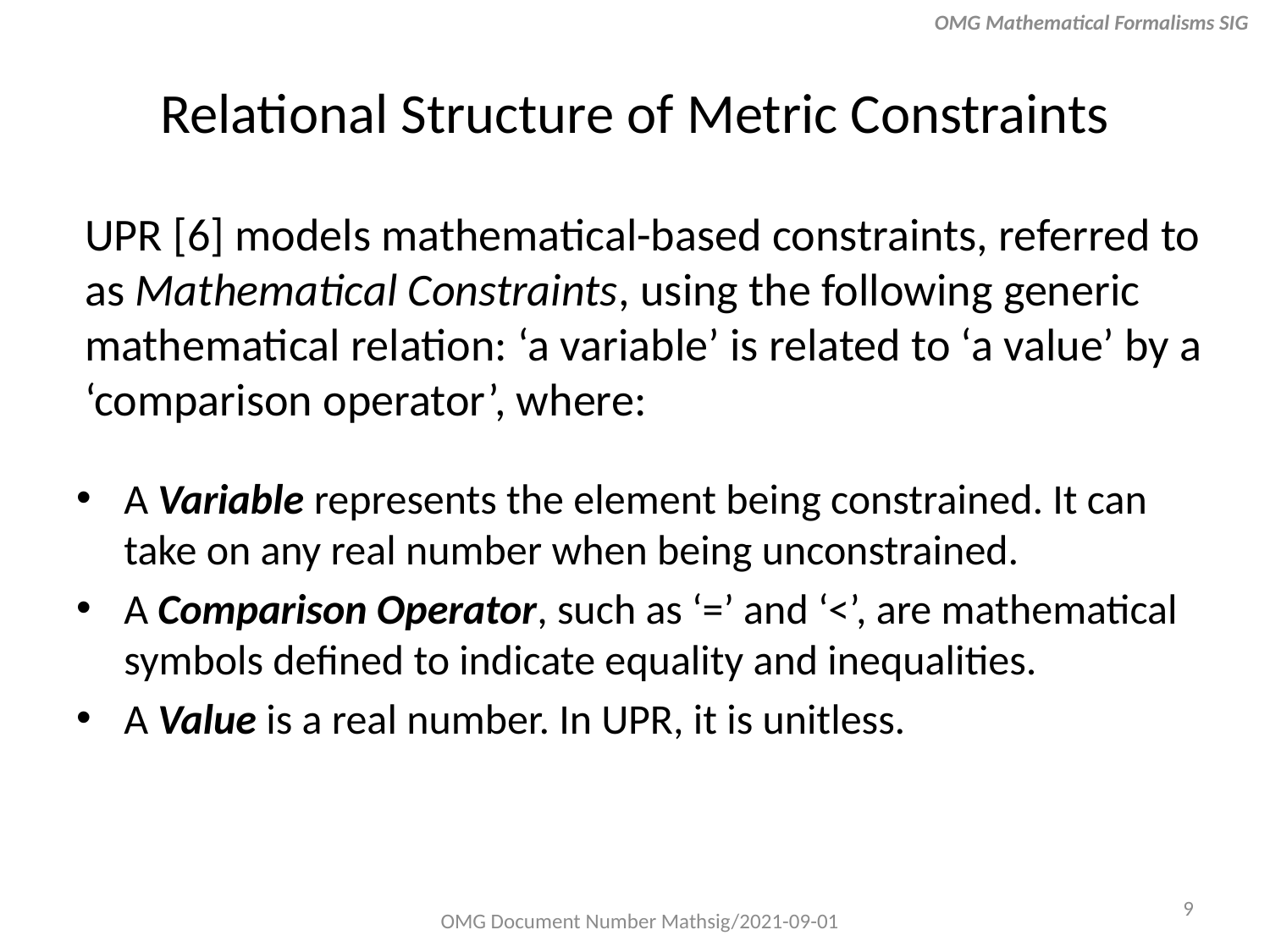

OMG Mathematical Formalisms SIG
# Relational Structure of Metric Constraints
UPR [6] models mathematical-based constraints, referred to as Mathematical Constraints, using the following generic mathematical relation: ‘a variable’ is related to ‘a value’ by a ‘comparison operator’, where:
A Variable represents the element being constrained. It can take on any real number when being unconstrained.
A Comparison Operator, such as ‘=’ and ‘<’, are mathematical symbols defined to indicate equality and inequalities.
A Value is a real number. In UPR, it is unitless.
9
OMG Document Number Mathsig/2021-09-01